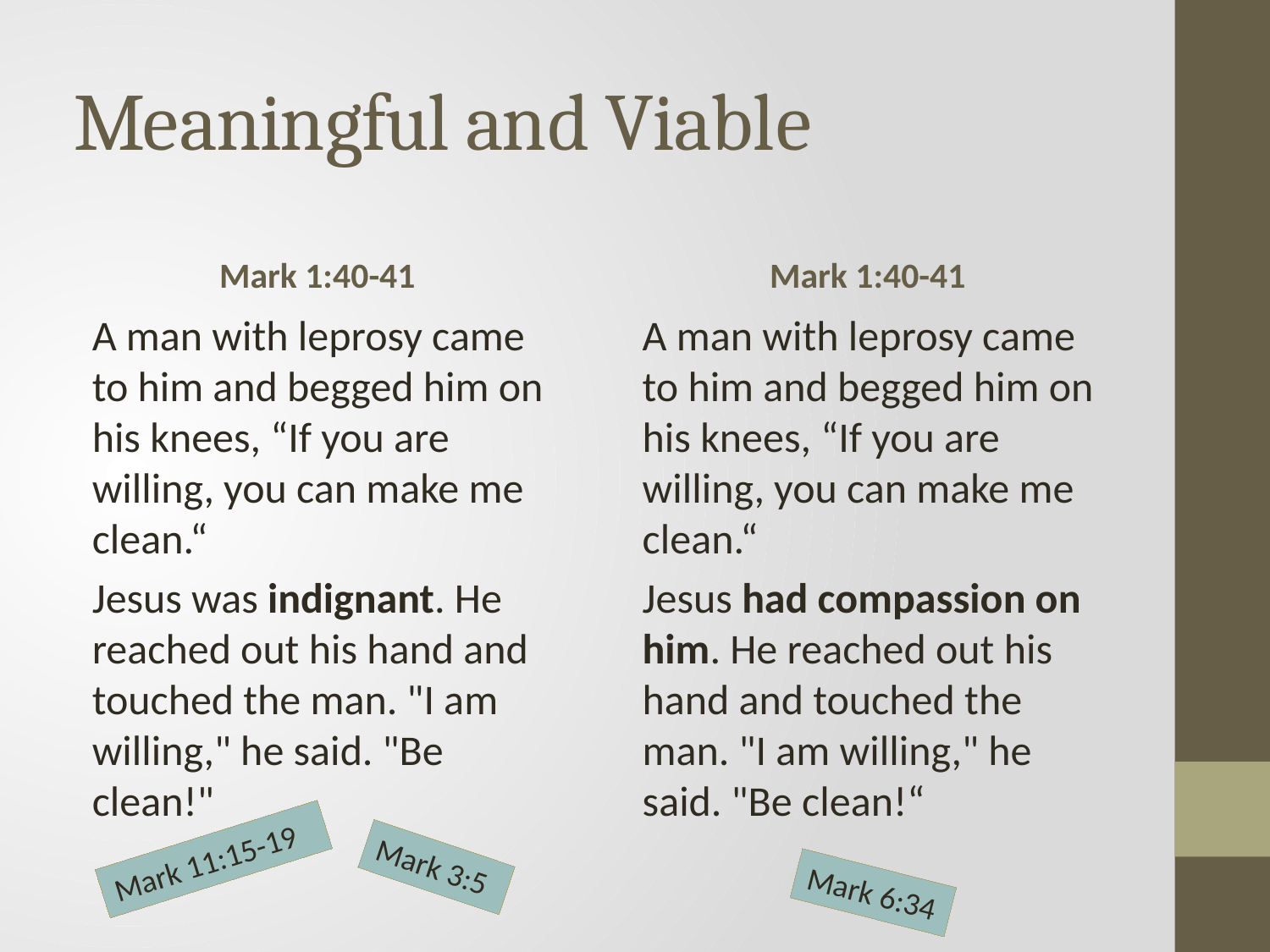

# Meaningful and Viable
Mark 1:40-41
Mark 1:40-41
A man with leprosy came to him and begged him on his knees, “If you are willing, you can make me clean.“
Jesus was indignant. He reached out his hand and touched the man. "I am willing," he said. "Be clean!"
A man with leprosy came to him and begged him on his knees, “If you are willing, you can make me clean.“
Jesus had compassion on him. He reached out his hand and touched the man. "I am willing," he said. "Be clean!“

Mark 11:15-19
Mark 3:5
Mark 6:34